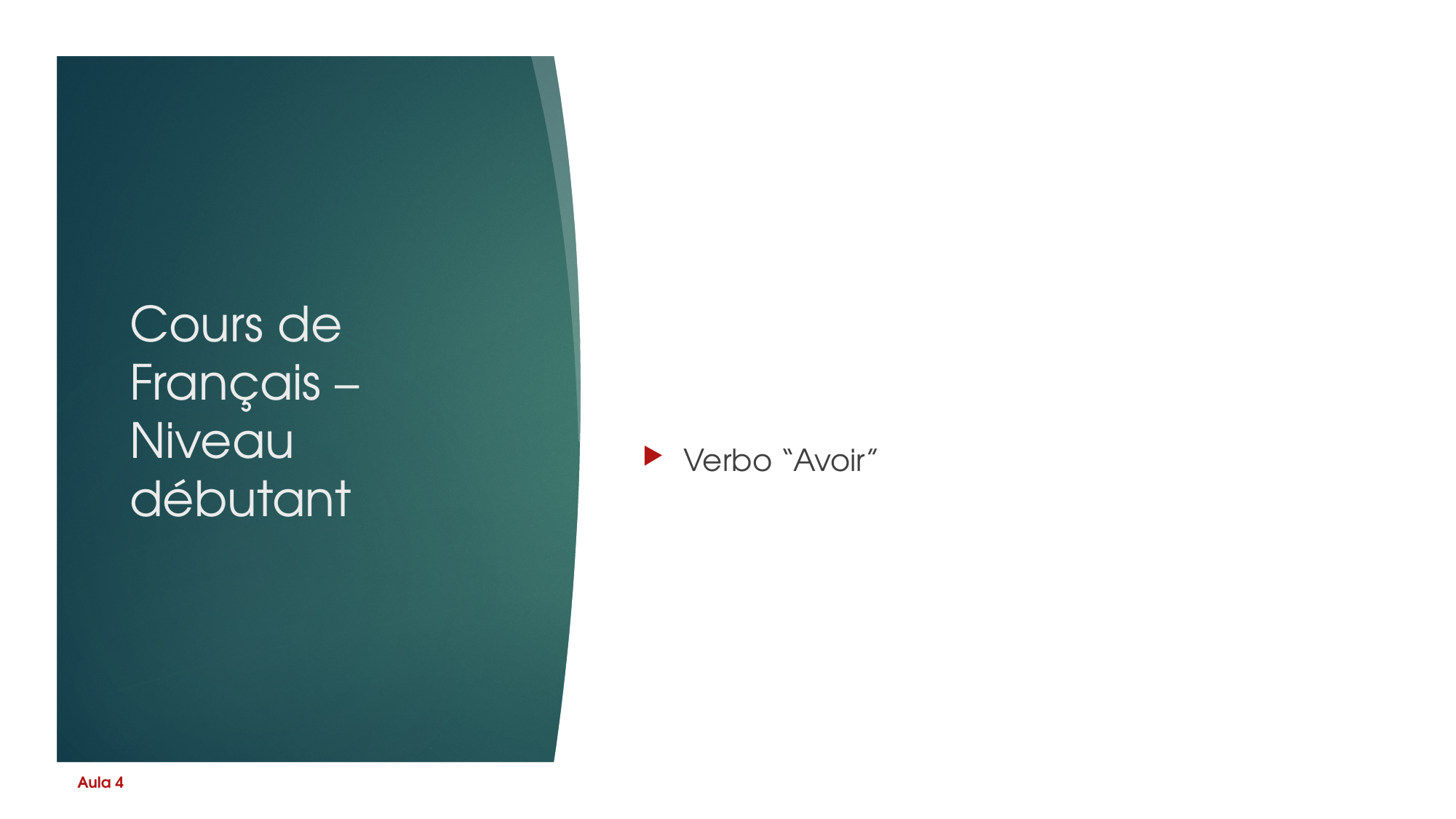

Verbo “Avoir”
# Cours de Français – Niveau débutant
Aula 4